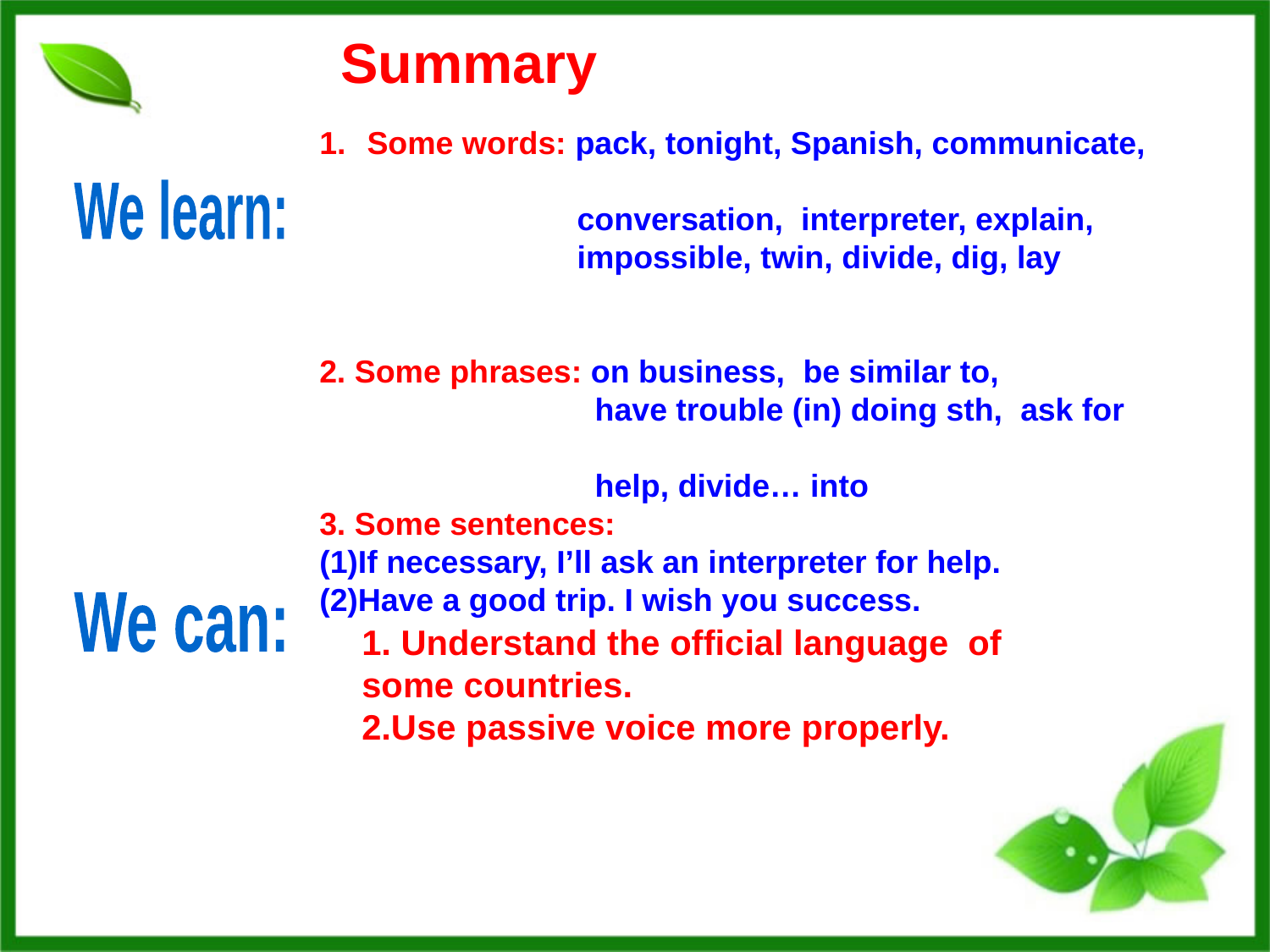

Summary
Some words: pack, tonight, Spanish, communicate,
                             conversation,  interpreter, explain,
                             impossible, twin, divide, dig, lay

2. Some phrases: on business,  be similar to,
                               have trouble (in) doing sth,  ask for
                               help, divide… into
3. Some sentences:
(1)If necessary, I’ll ask an interpreter for help.
(2)Have a good trip. I wish you success.

We learn:
We can:
1. Understand the official language  of some countries.
2.Use passive voice more properly.